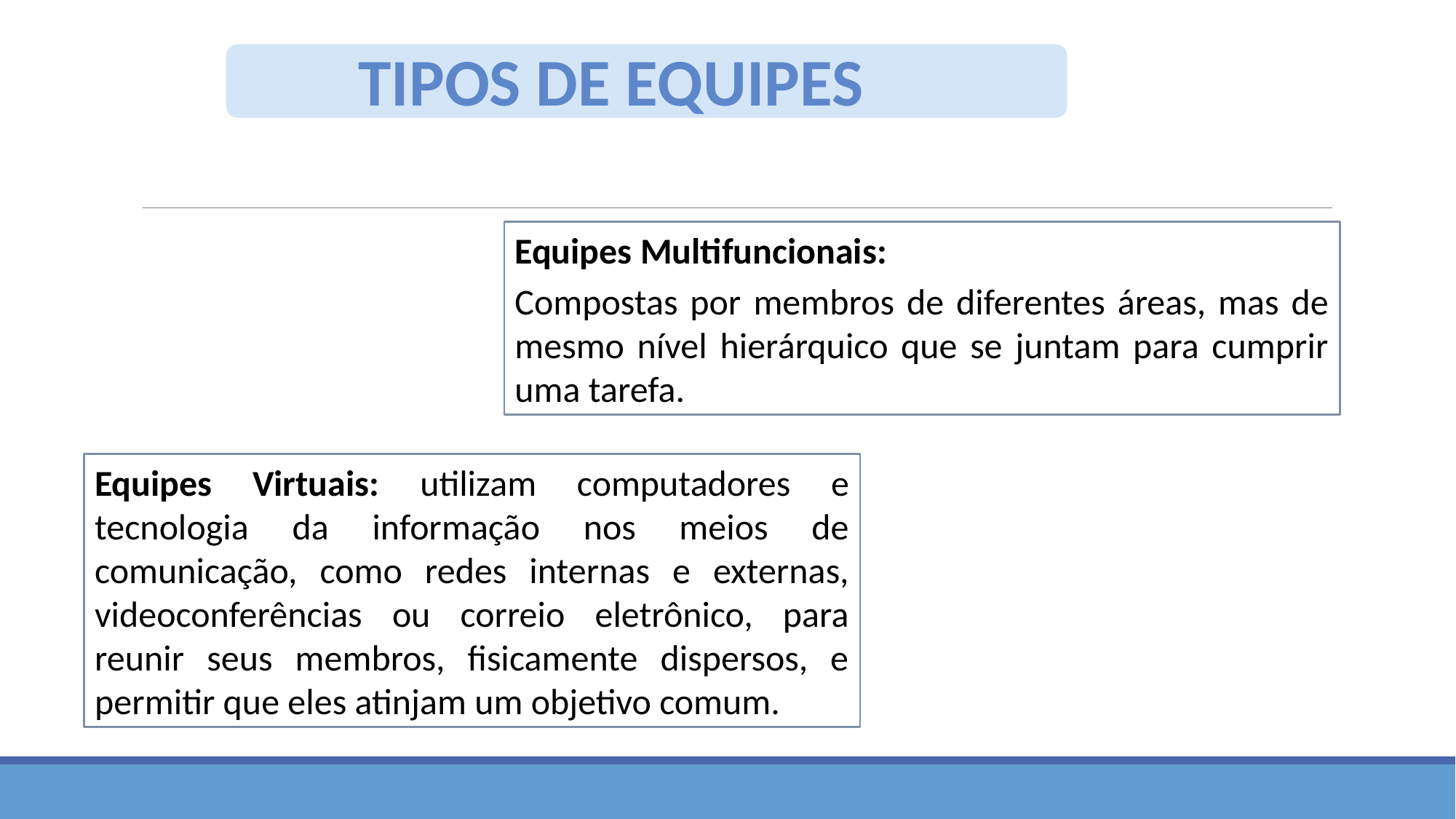

TIPOS DE EQUIPES

Equipes Multifuncionais:
Compostas por membros de diferentes áreas, mas de mesmo nível hierárquico que se juntam para cumprir uma tarefa.
Equipes Virtuais: utilizam computadores e tecnologia da informação nos meios de comunicação, como redes internas e externas, videoconferências ou correio eletrônico, para reunir seus membros, fisicamente dispersos, e permitir que eles atinjam um objetivo comum.